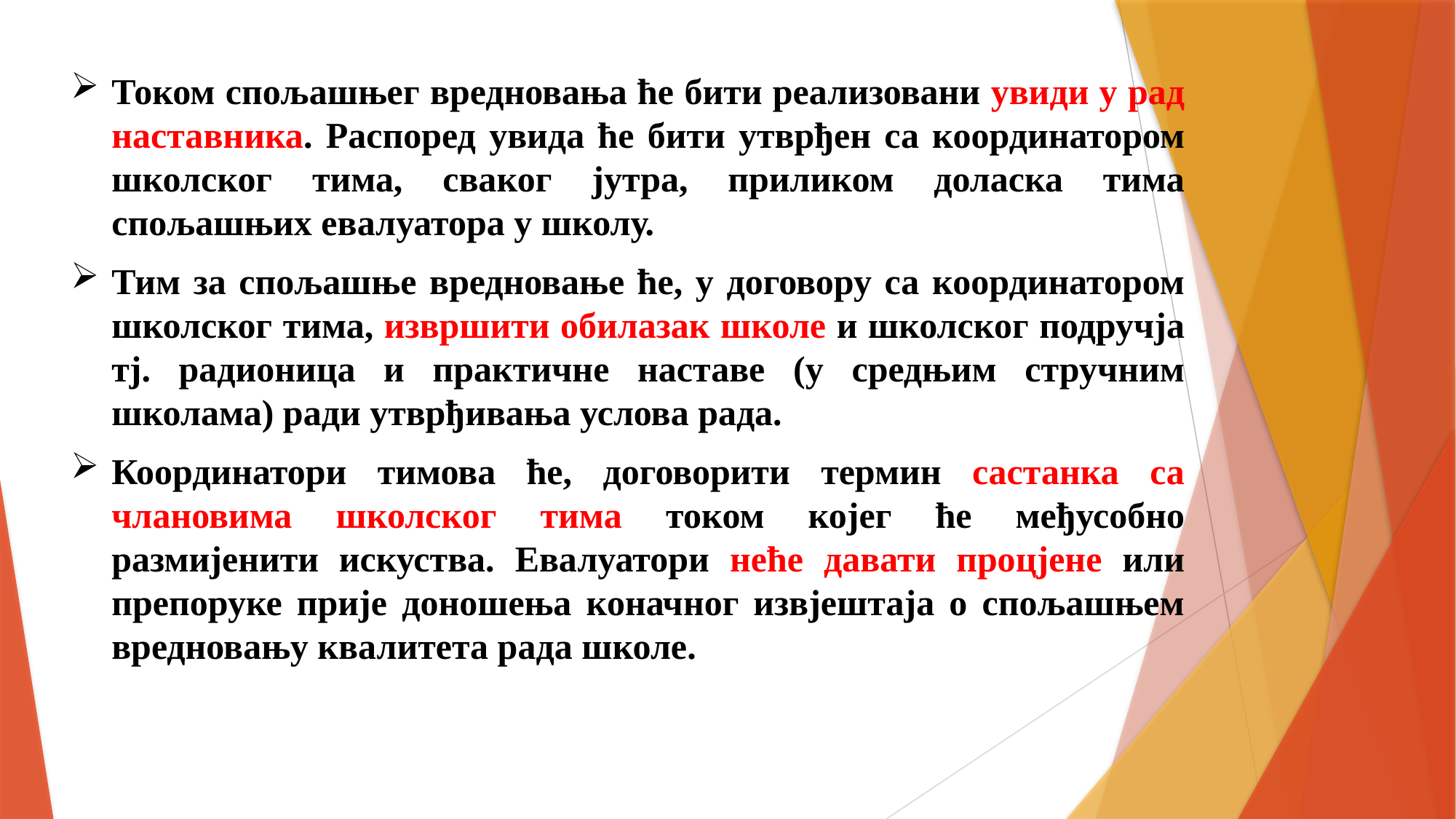

Током спољашњег вредновања ће бити реализовани увиди у рад наставника. Распоред увида ће бити утврђен са координатором школског тима, сваког јутра, приликом доласка тима спољашњих евалуатора у школу.
Тим за спољашње вредновање ће, у договору са координатором школског тима, извршити обилазак школе и школског подручја тј. радионица и практичне наставе (у средњим стручним школама) ради утврђивања услова рада.
Координатори тимова ће, договорити термин састанка са члановима школског тима током којег ће међусобно размијенити искуства. Евалуатори неће давати процјене или препоруке прије доношења коначног извјештаја о спољашњем вредновању квалитета рада школе.